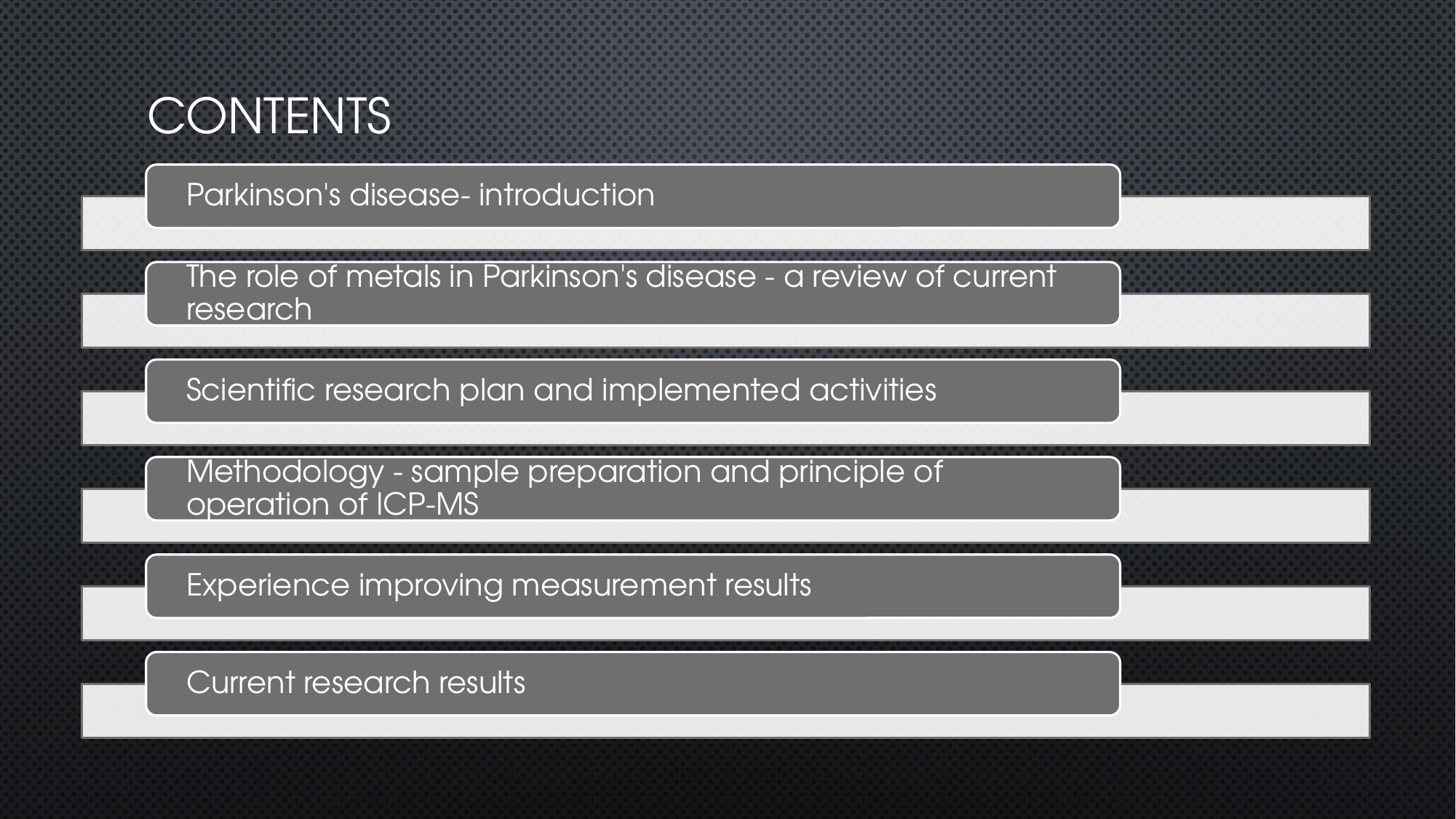

# Contents
Parkinson's disease- introduction
The role of metals in Parkinson's disease - a review of current research
Scientific research plan and implemented activities
Methodology - sample preparation and principle of operation of ICP-MS
Experience improving measurement results
Current research results